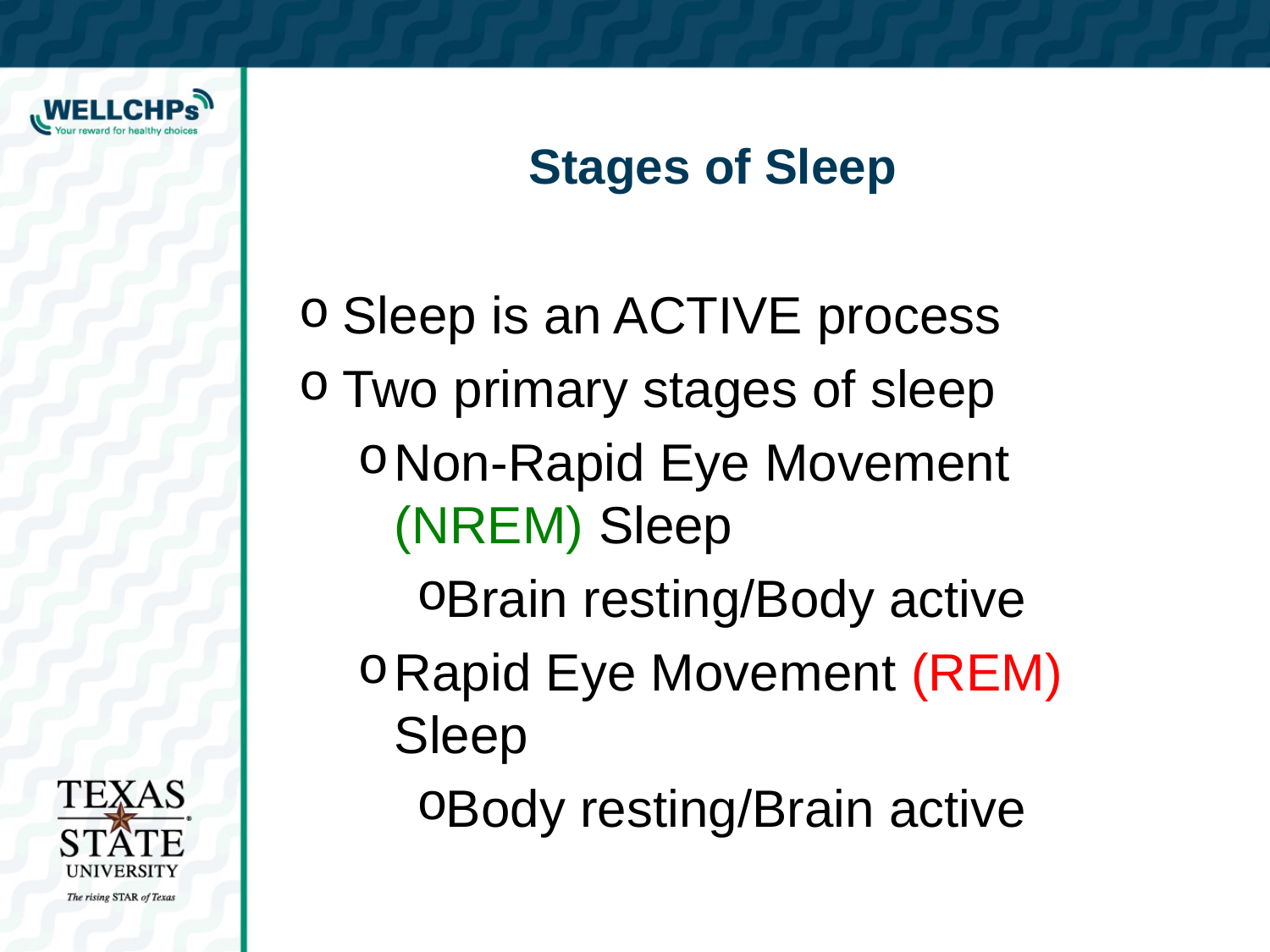

# Stages of Sleep
Sleep is an ACTIVE process
Two primary stages of sleep
Non-Rapid Eye Movement (NREM) Sleep
Brain resting/Body active
Rapid Eye Movement (REM) Sleep
Body resting/Brain active